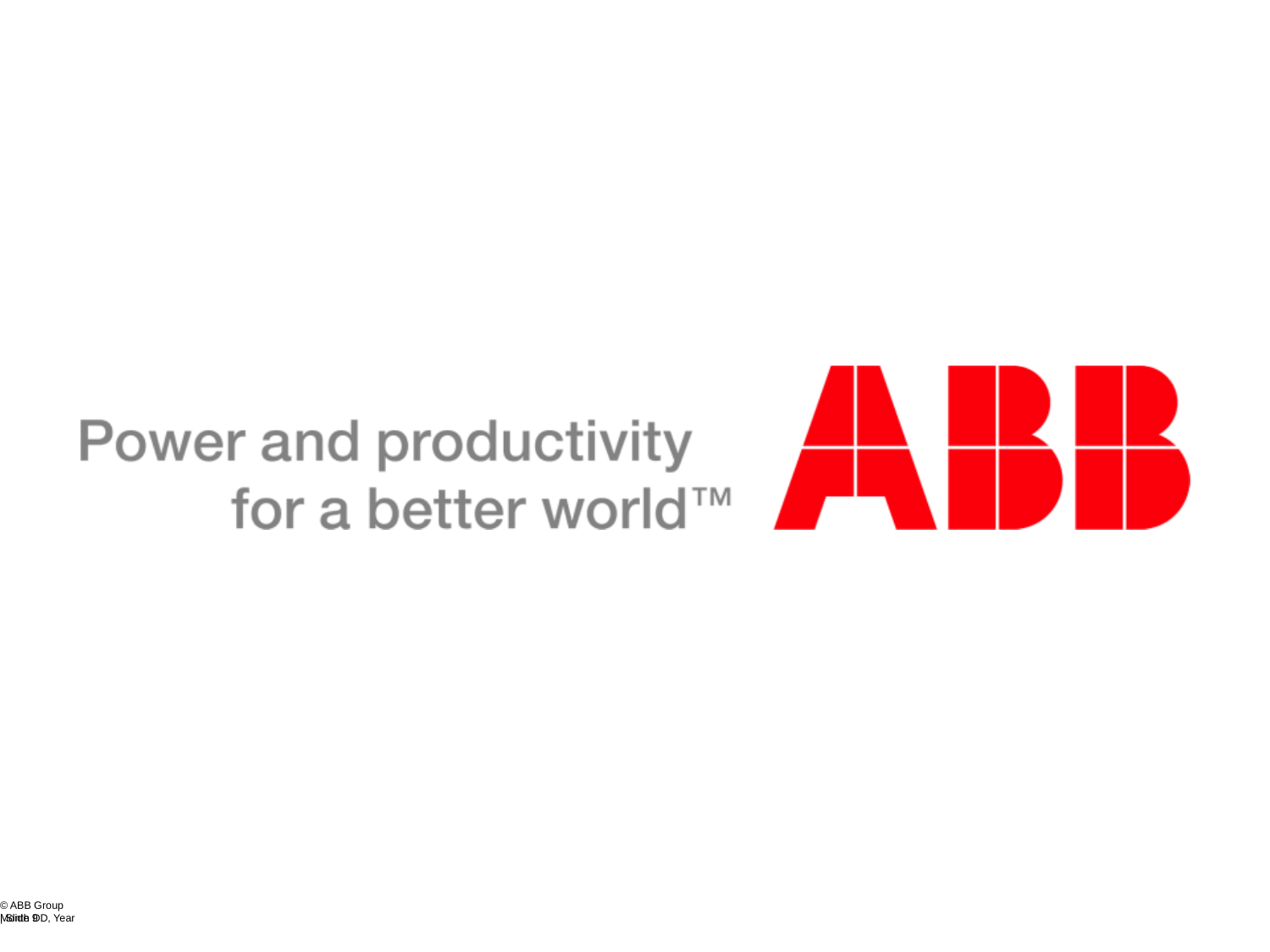

© ABB Group

Month DD, Year
| Slide 9